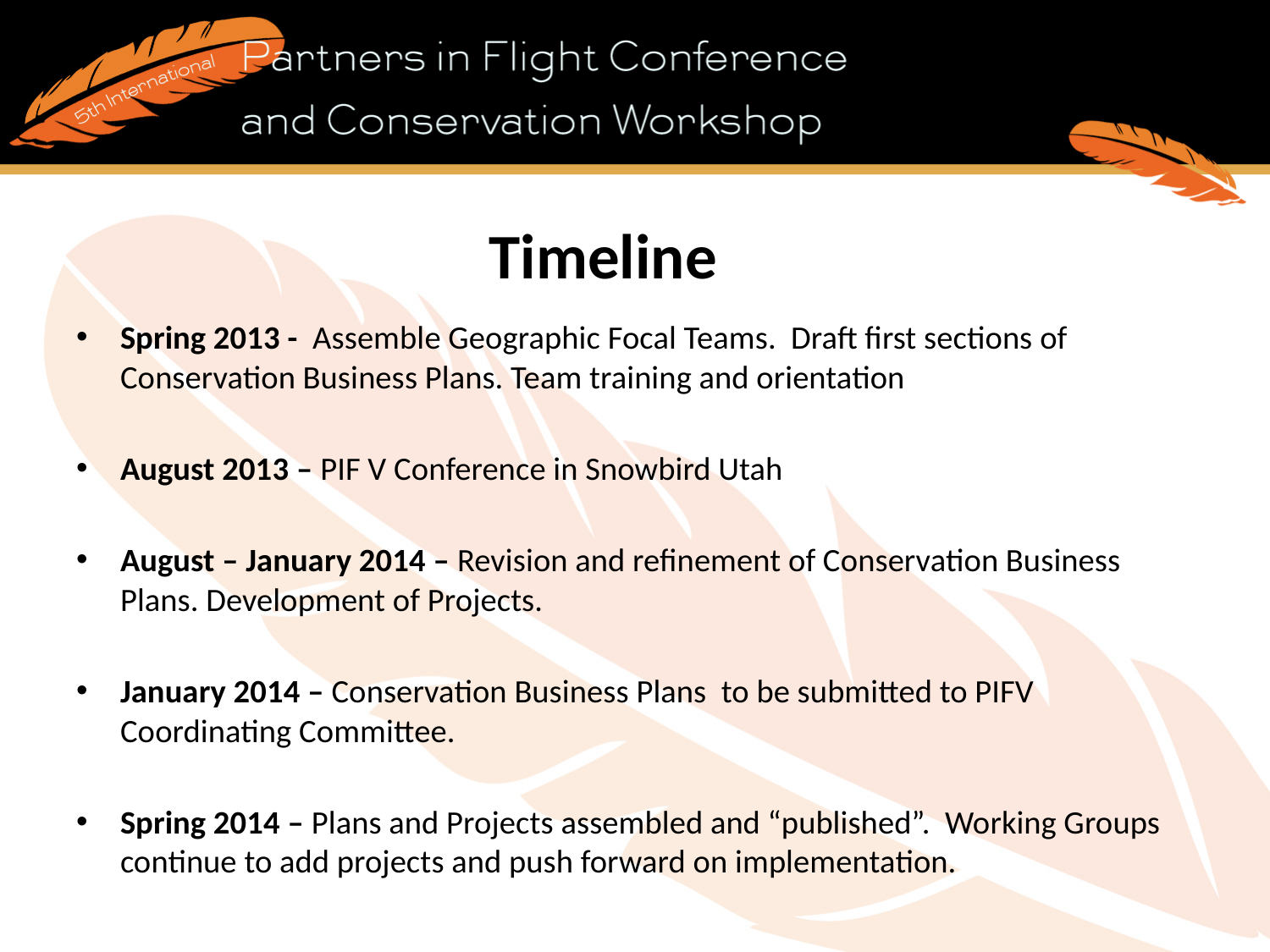

# Timeline

Spring 2013 -  Assemble Geographic Focal Teams.  Draft first sections of Conservation Business Plans. Team training and orientation

August 2013 – PIF V Conference in Snowbird Utah

August – January 2014 – Revision and refinement of Conservation Business Plans. Development of Projects.

January 2014 – Conservation Business Plans  to be submitted to PIFV  Coordinating Committee.

Spring 2014 – Plans and Projects assembled and “published”.  Working Groups continue to add projects and push forward on implementation.